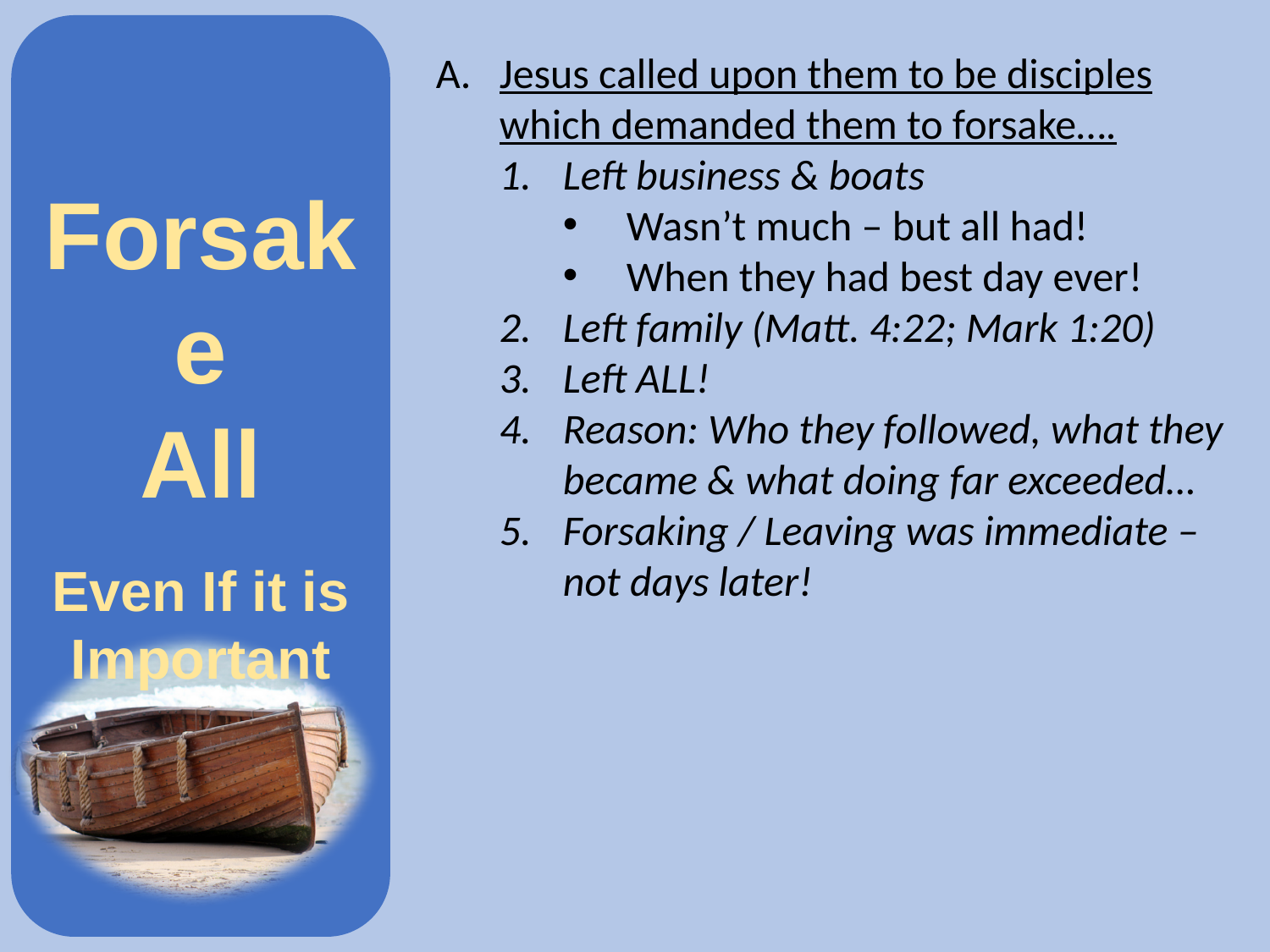

Jesus called upon them to be disciples which demanded them to forsake….
Left business & boats
Wasn’t much – but all had!
When they had best day ever!
Left family (Matt. 4:22; Mark 1:20)
Left ALL!
Reason: Who they followed, what they became & what doing far exceeded…
Forsaking / Leaving was immediate – not days later!
Forsake
All

Even If it is Important